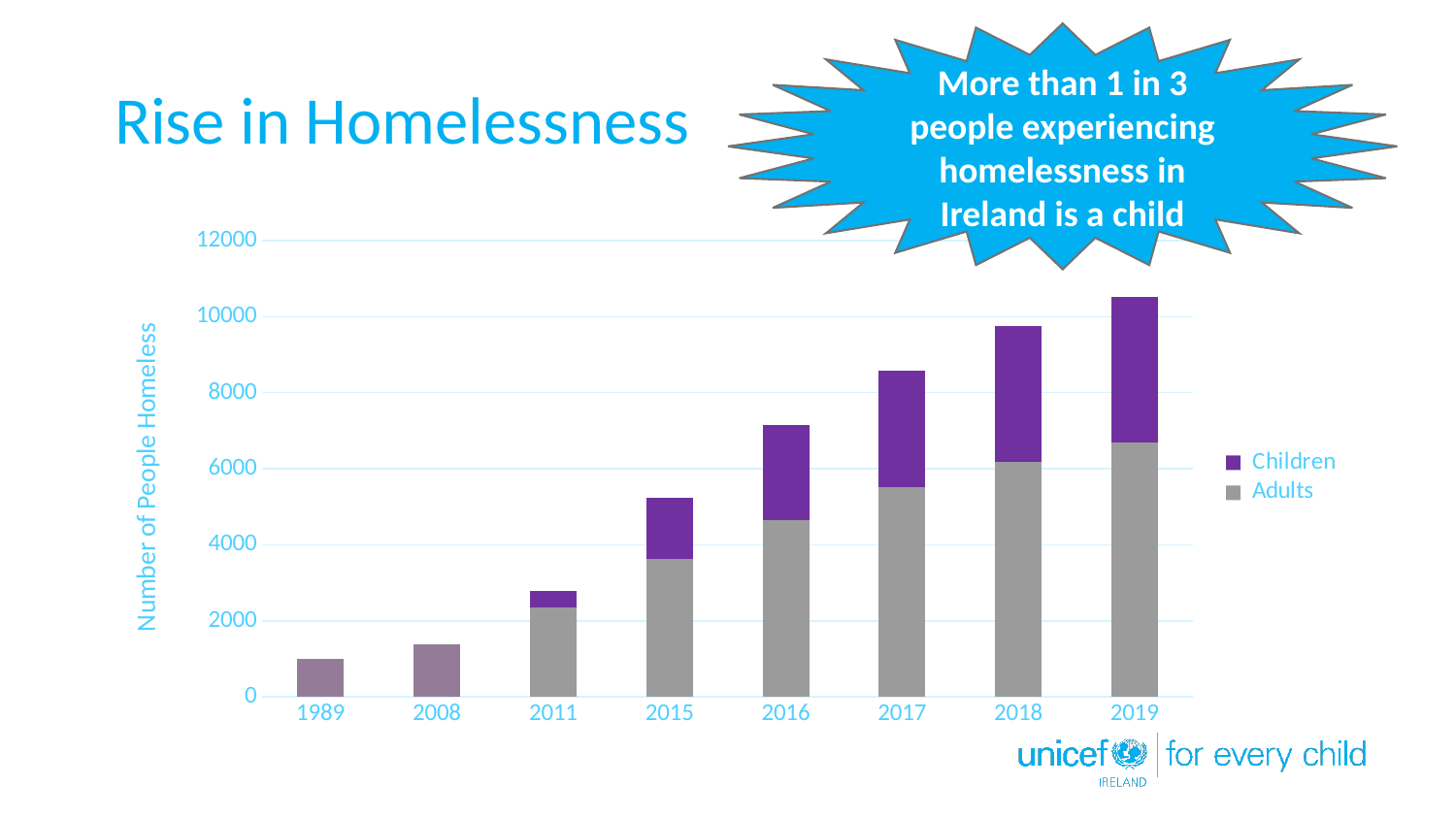

More than 1 in 3 people experiencing homelessness in Ireland is a child

# Rise in Homelessness

### Chart

| Category |  Adults |  Children |
|---|---|---|
| 1989 | 987.0 | None |
| 2008 | 1394.0 | None |
| 2011 | 2348.0 | 428.0 |
| 2015 | 3625.0 | 1616.0 |
| 2016 | 4643.0 | 2505.0 |
| 2017 | 5508.0 | 3079.0 |
| 2018 | 6194.0 | 3559.0 |
| 2019 | 6688.0 | 3826.0 |